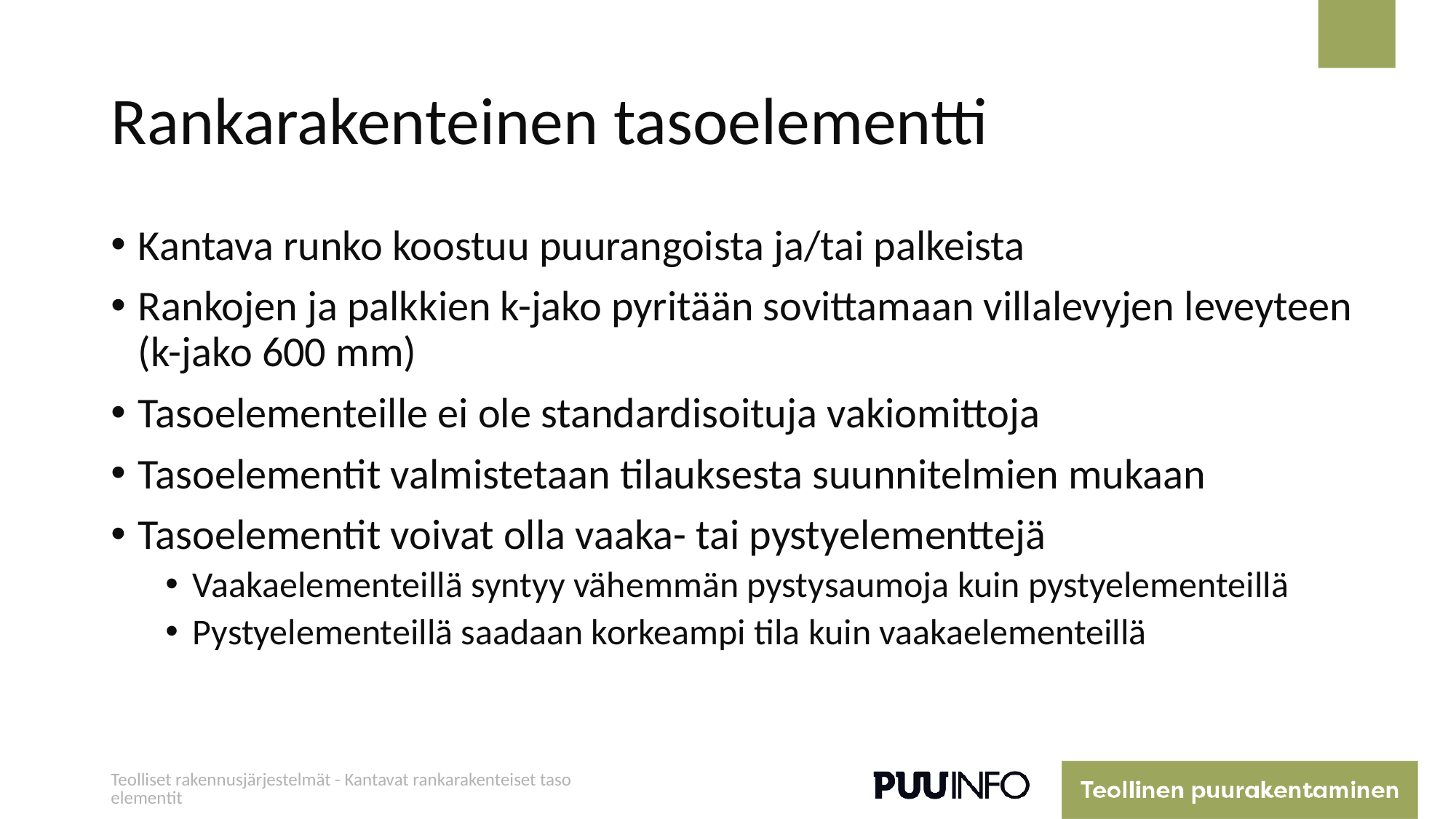

# Rankarakenteinen tasoelementti
Kantava runko koostuu puurangoista ja/tai palkeista
Rankojen ja palkkien k-jako pyritään sovittamaan villalevyjen leveyteen (k-jako 600 mm)
Tasoelementeille ei ole standardisoituja vakiomittoja
Tasoelementit valmistetaan tilauksesta suunnitelmien mukaan
Tasoelementit voivat olla vaaka- tai pystyelementtejä
Vaakaelementeillä syntyy vähemmän pystysaumoja kuin pystyelementeillä
Pystyelementeillä saadaan korkeampi tila kuin vaakaelementeillä

Teolliset rakennusjärjestelmät - Kantavat rankarakenteiset tasoelementit